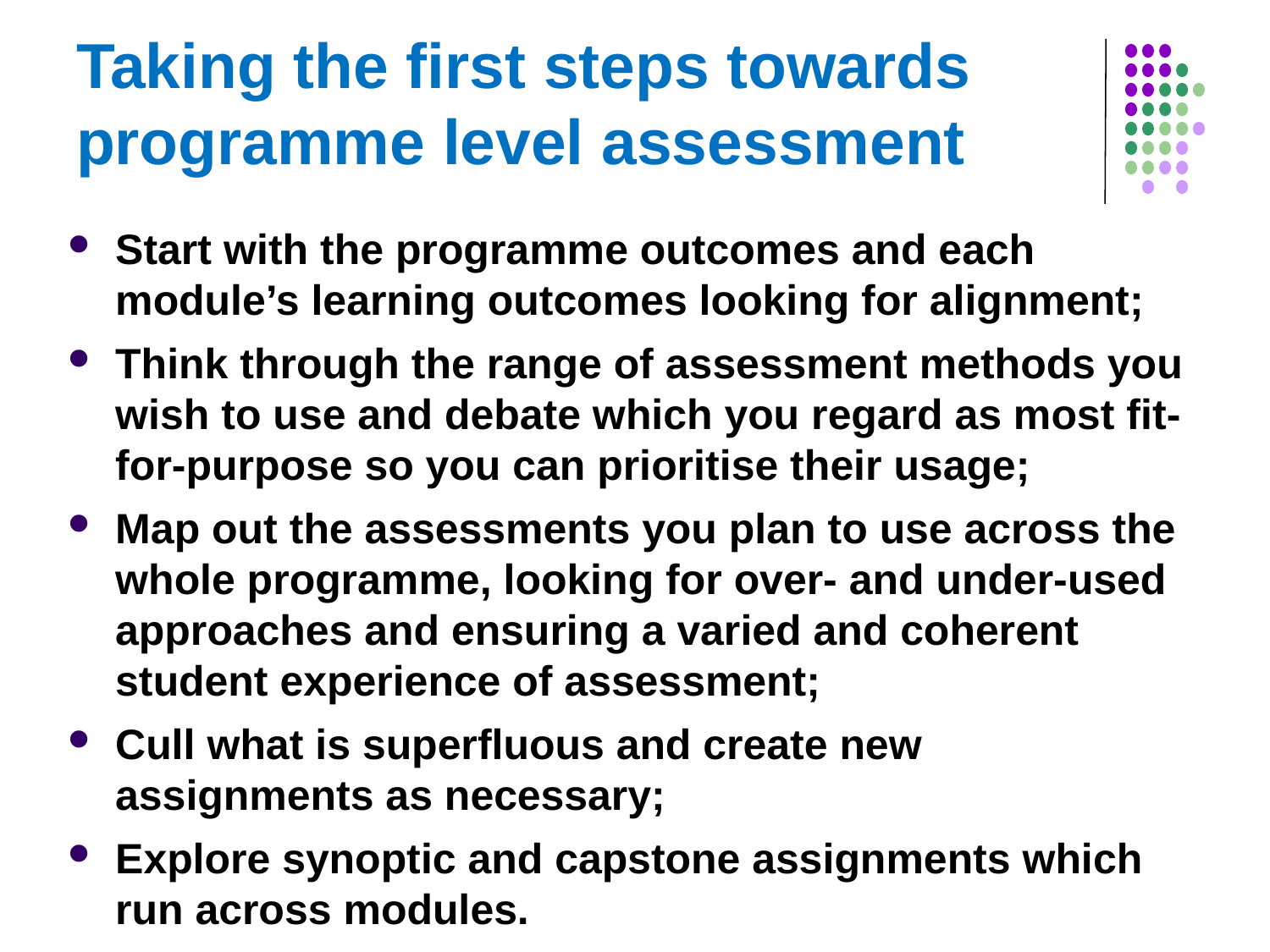

# Taking the first steps towards programme level assessment
Start with the programme outcomes and each module’s learning outcomes looking for alignment;
Think through the range of assessment methods you wish to use and debate which you regard as most fit-for-purpose so you can prioritise their usage;
Map out the assessments you plan to use across the whole programme, looking for over- and under-used approaches and ensuring a varied and coherent student experience of assessment;
Cull what is superfluous and create new assignments as necessary;
Explore synoptic and capstone assignments which run across modules.